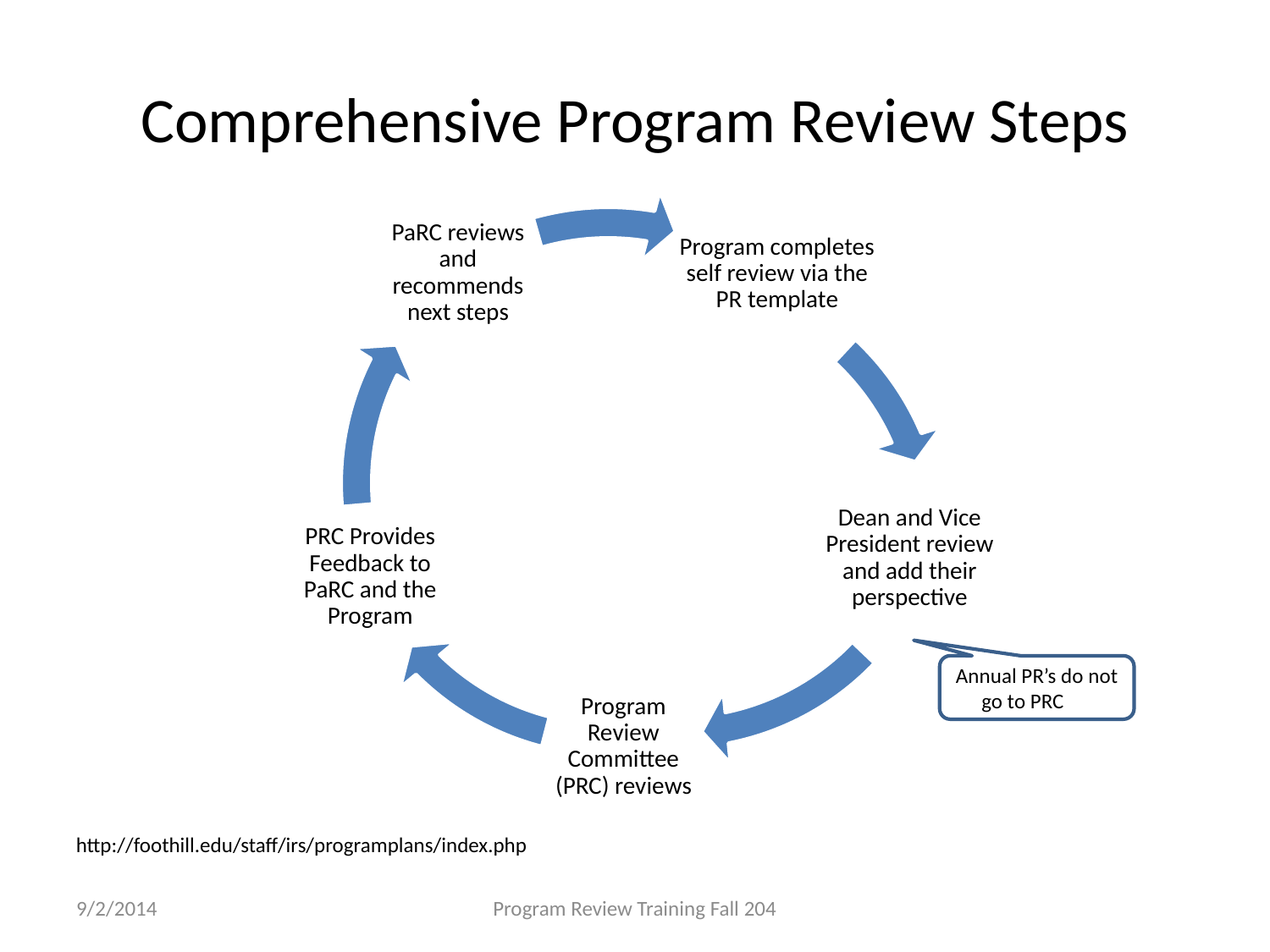

# Comprehensive Program Review Steps
Program completes self review via the PR template
Dean and Vice President review and add their perspective
Program Review Committee (PRC) reviews
PRC Provides Feedback to PaRC and the Program
PaRC reviews and recommends next steps
Annual PR’s do not go to PRCFor
http://foothill.edu/staff/irs/programplans/index.php
9/2/2014
Program Review Training Fall 204